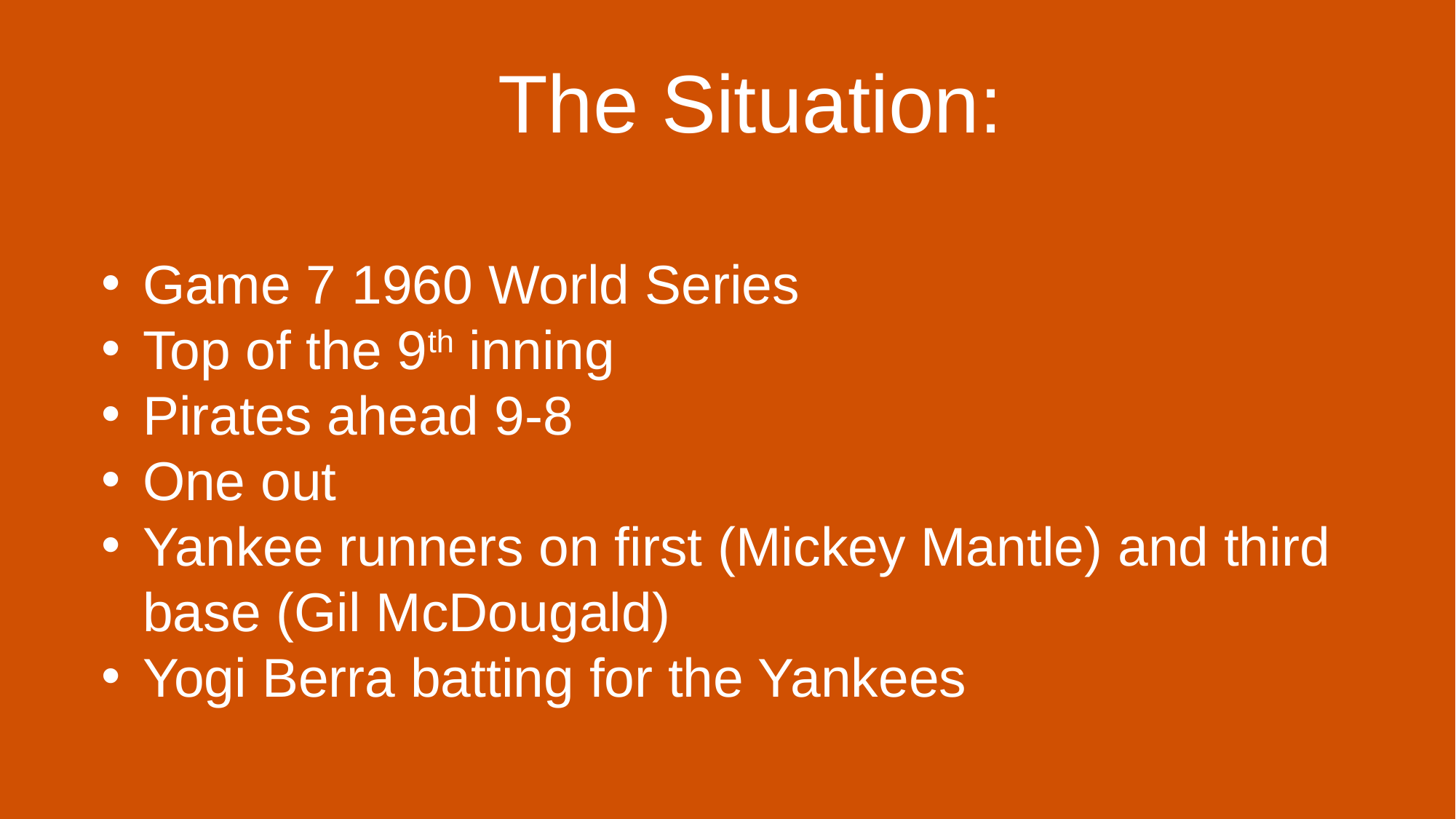

The Situation:

Game 7 1960 World Series
Top of the 9th inning
Pirates ahead 9-8
One out
Yankee runners on first (Mickey Mantle) and third base (Gil McDougald)
Yogi Berra batting for the Yankees